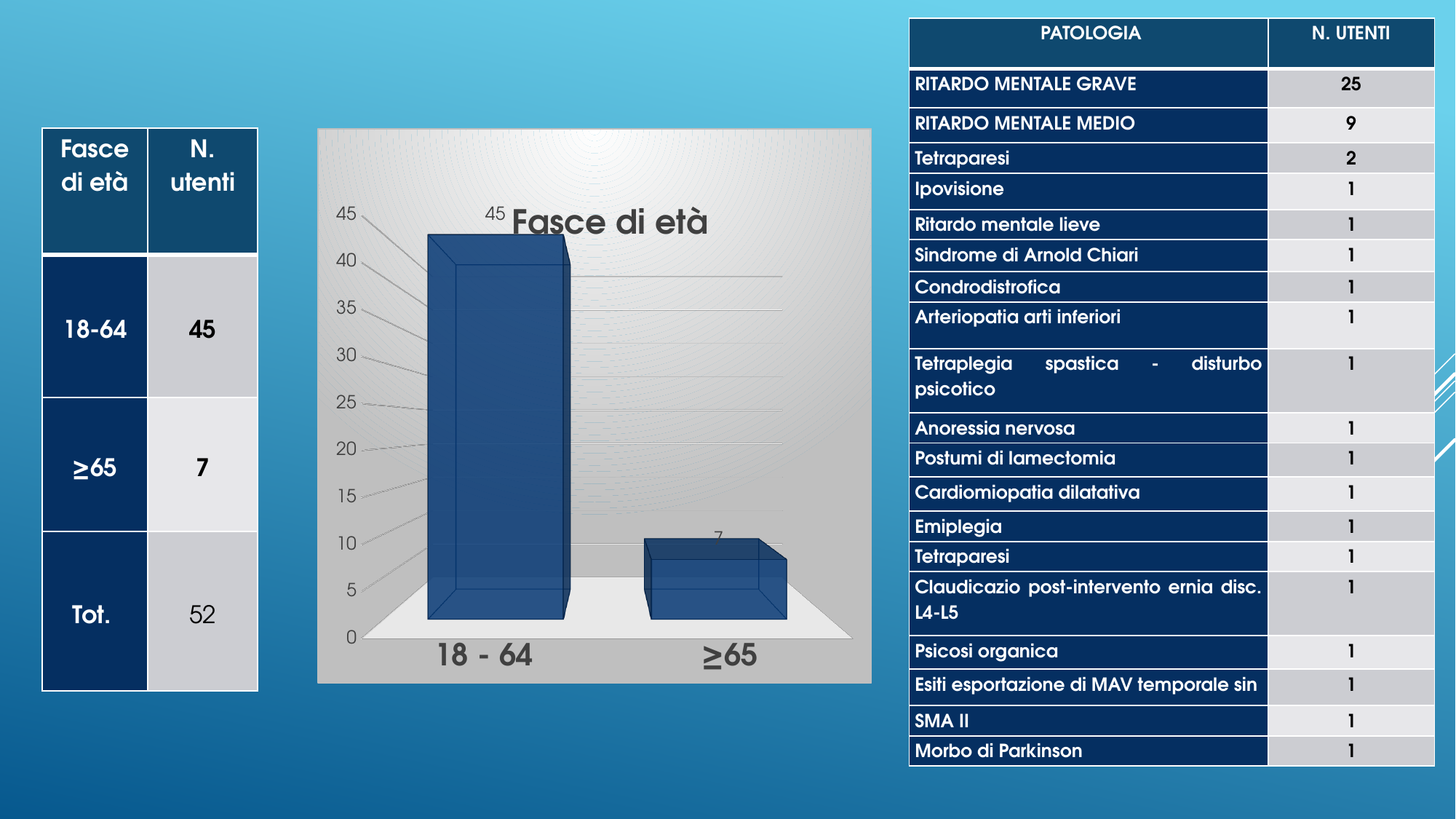

| PATOLOGIA | N. UTENTI |
| --- | --- |
| RITARDO MENTALE GRAVE | 25 |
| RITARDO MENTALE MEDIO | 9 |
| Tetraparesi | 2 |
| Ipovisione | 1 |
| Ritardo mentale lieve | 1 |
| Sindrome di Arnold Chiari | 1 |
| Condrodistrofica | 1 |
| Arteriopatia arti inferiori | 1 |
| Tetraplegia spastica - disturbo psicotico | 1 |
| Anoressia nervosa | 1 |
| Postumi di lamectomia | 1 |
| Cardiomiopatia dilatativa | 1 |
| Emiplegia | 1 |
| Tetraparesi | 1 |
| Claudicazio post-intervento ernia disc. L4-L5 | 1 |
| Psicosi organica | 1 |
| Esiti esportazione di MAV temporale sin | 1 |
| SMA II | 1 |
| Morbo di Parkinson | 1 |
| Fasce di età | N. utenti |
| --- | --- |
| 18-64 | 45 |
| ≥65 | 7 |
| Tot. | 52 |

[unsupported chart]